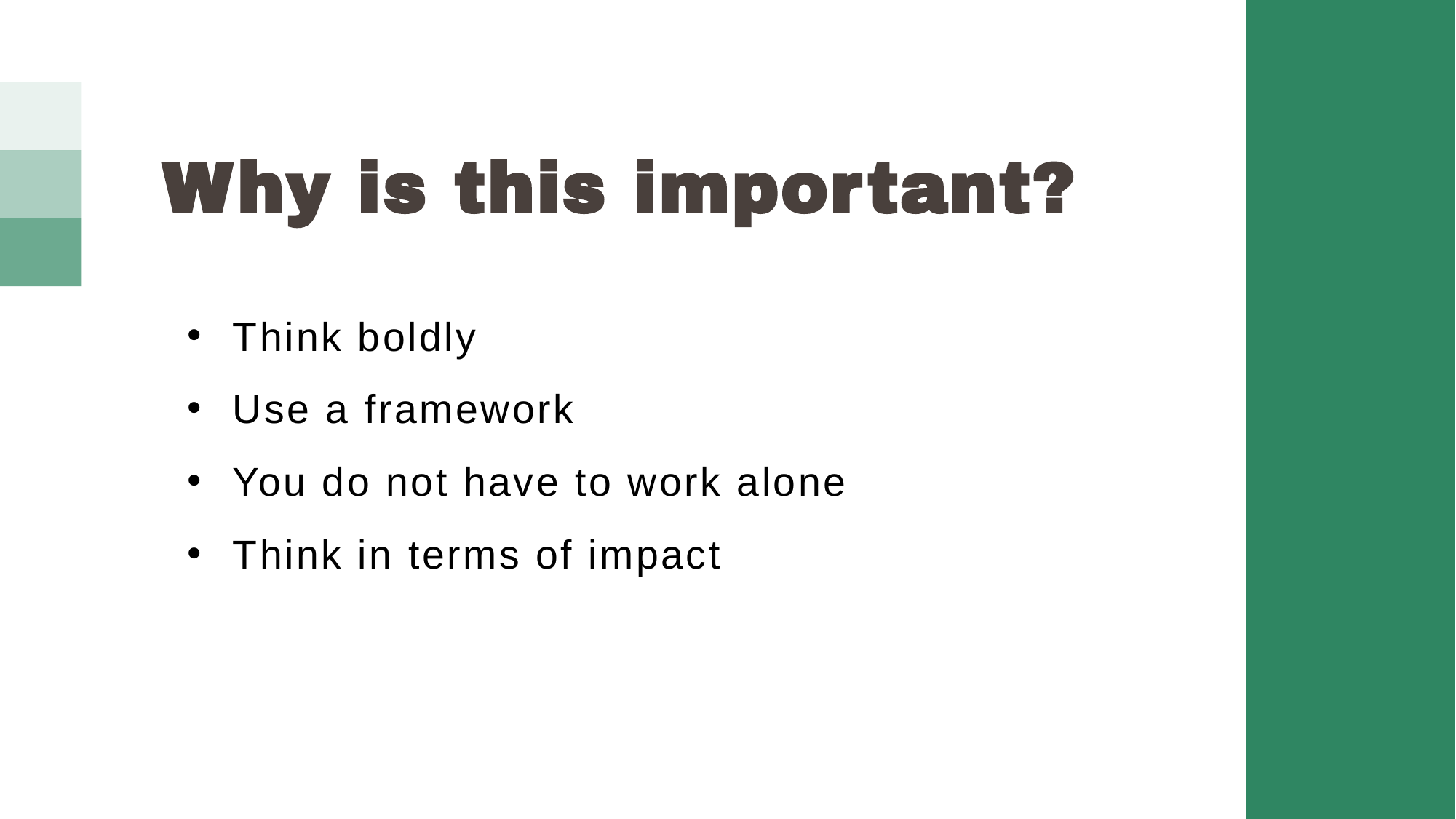

Why is this important?

Think boldly
Use a framework
You do not have to work alone
Think in terms of impact